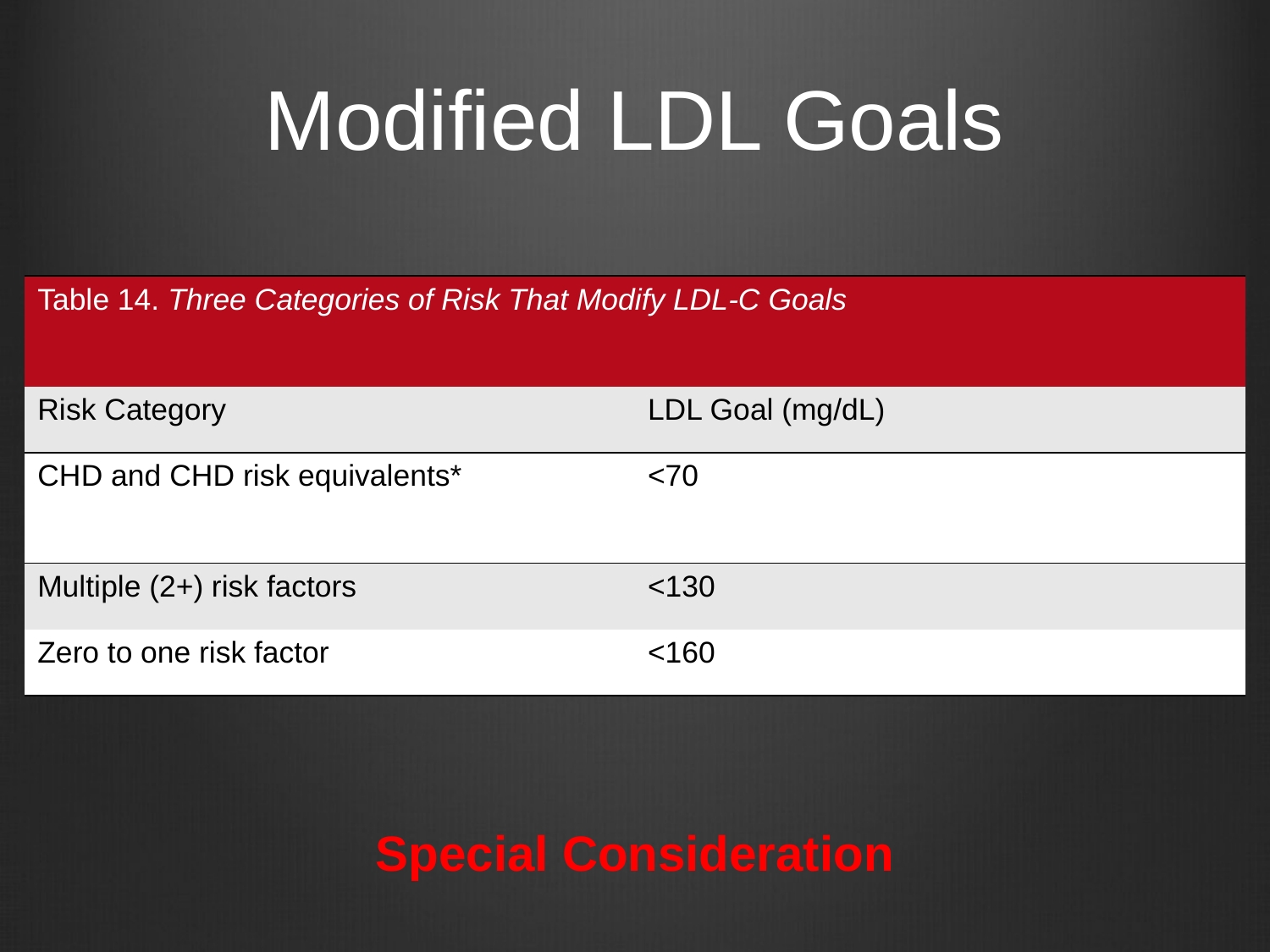

# Modified LDL Goals
| Table 14. Three Categories of Risk That Modify LDL-C Goals |  |
| --- | --- |
| Risk Category | LDL Goal (mg/dL) |
| CHD and CHD risk equivalents\* | <70 |
| Multiple (2+) risk factors | <130 |
| Zero to one risk factor | <160 |
Special Consideration